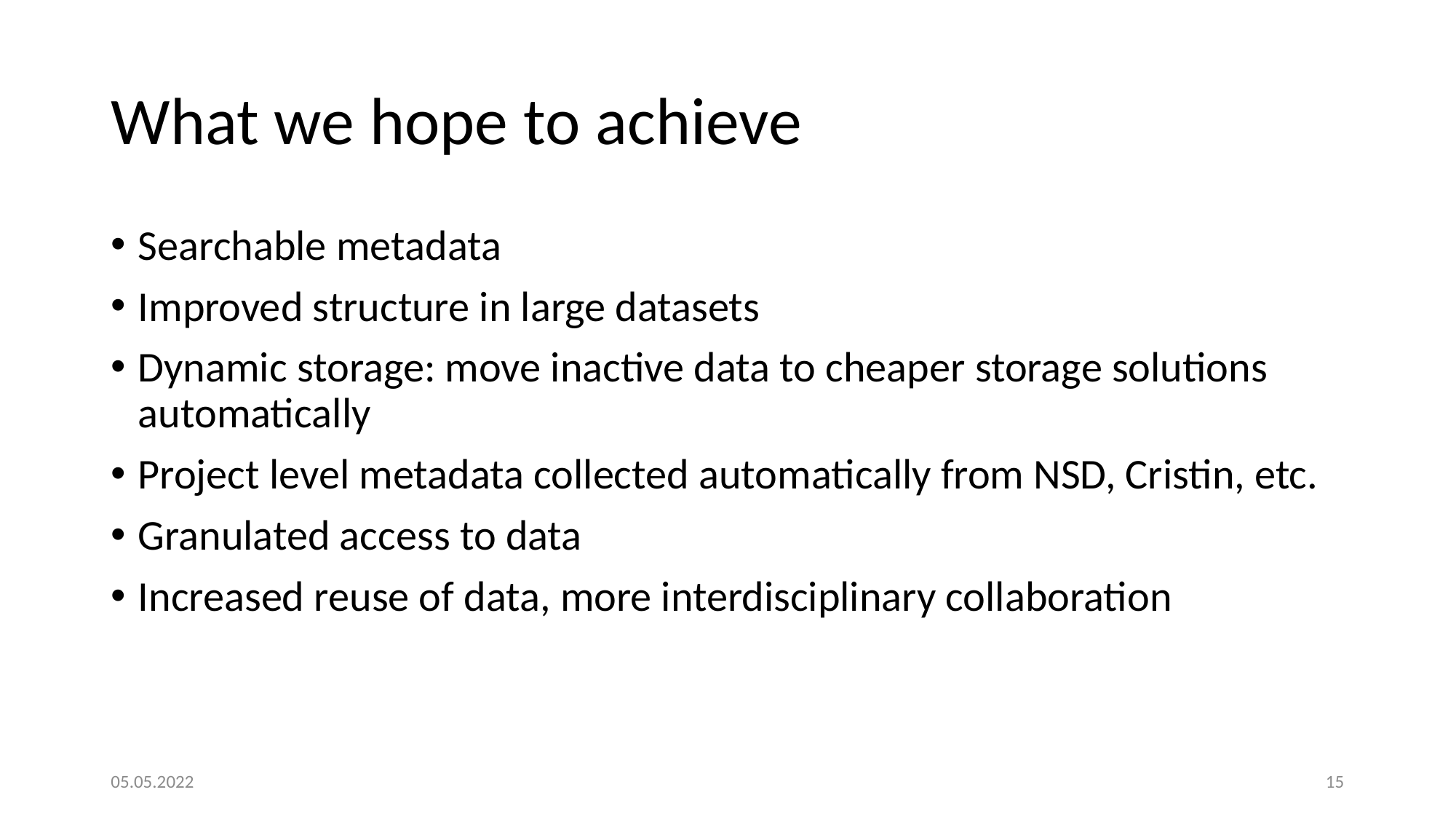

# What we hope to achieve
Searchable metadata
Improved structure in large datasets
Dynamic storage: move inactive data to cheaper storage solutions automatically
Project level metadata collected automatically from NSD, Cristin, etc.
Granulated access to data
Increased reuse of data, more interdisciplinary collaboration

05.05.2022
15